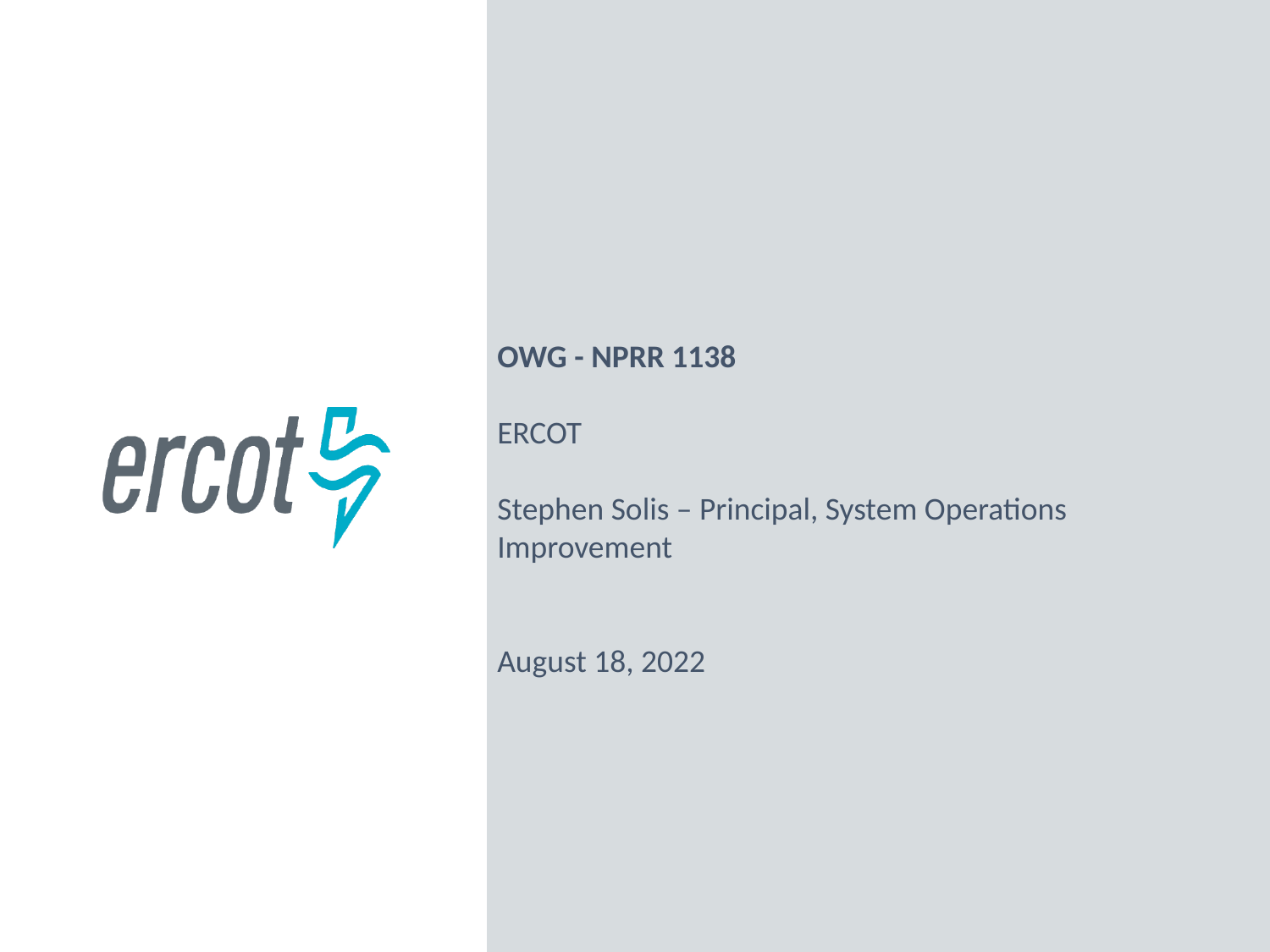

OWG - NPRR 1138

ERCOT

Stephen Solis – Principal, System Operations Improvement

August 18, 2022